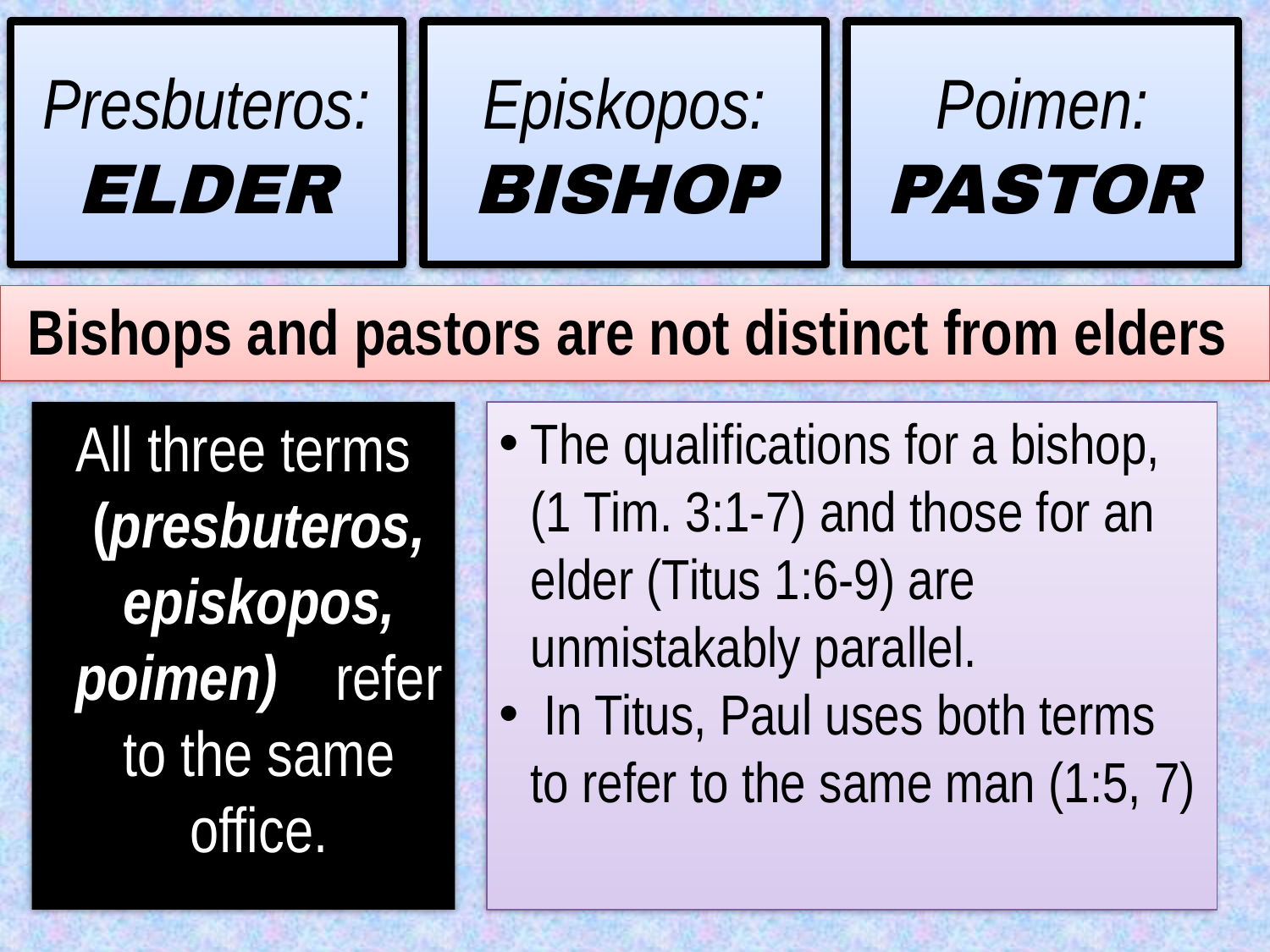

Presbuteros: ELDER
Episkopos:
BISHOP
Poimen:
PASTOR
Bishops and pastors are not distinct from elders
All three terms (presbuteros, episkopos, poimen)    refer to the same office.
The qualifications for a bishop, (1 Tim. 3:1-7) and those for an elder (Titus 1:6-9) are unmistakably parallel.
 In Titus, Paul uses both terms to refer to the same man (1:5, 7)